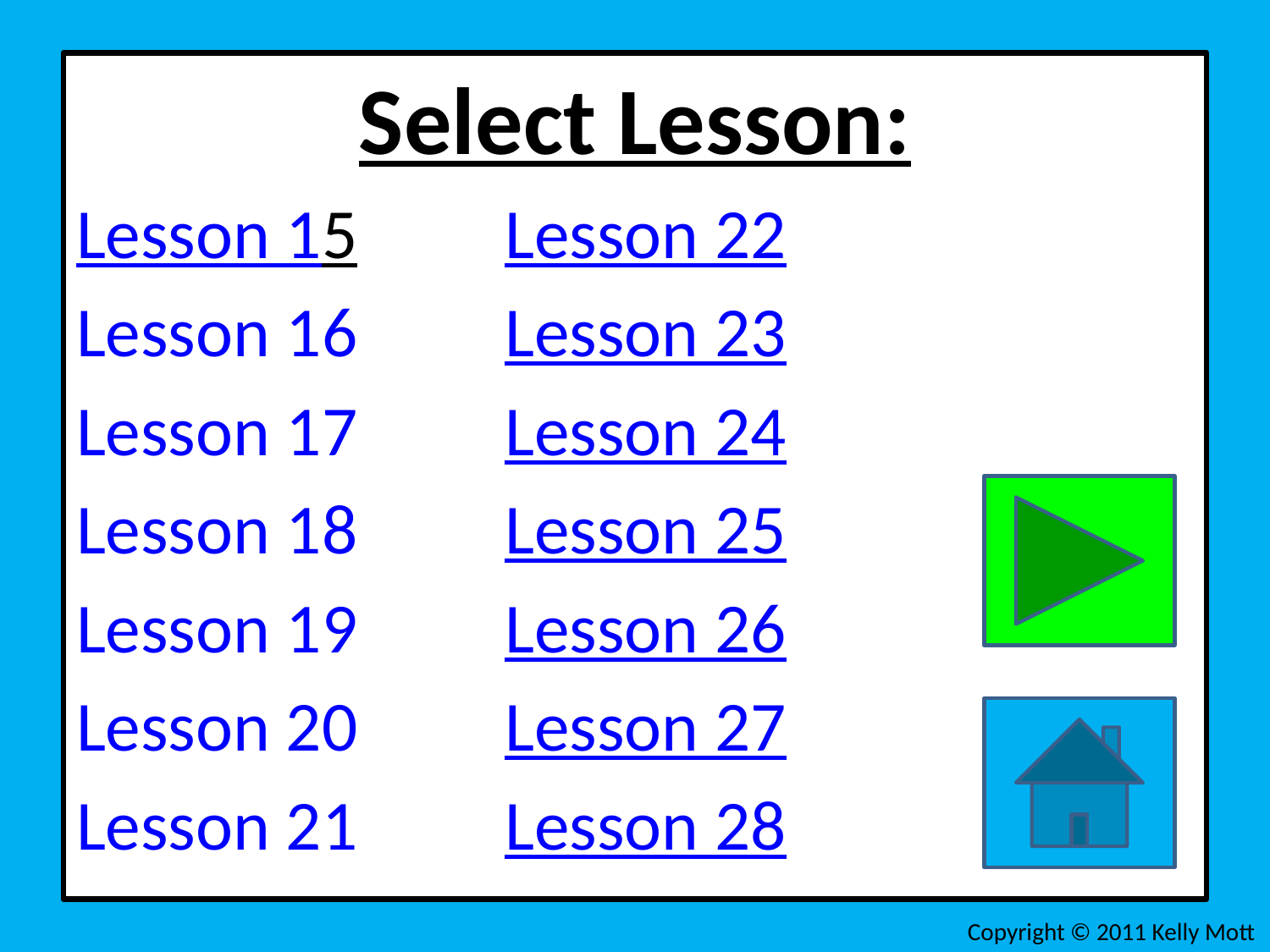

Select Lesson:
Lesson 15		Lesson 22
Lesson 16		Lesson 23
Lesson 17		Lesson 24
Lesson 18		Lesson 25
Lesson 19		Lesson 26
Lesson 20		Lesson 27
Lesson 21		Lesson 28

Copyright © 2011 Kelly Mott